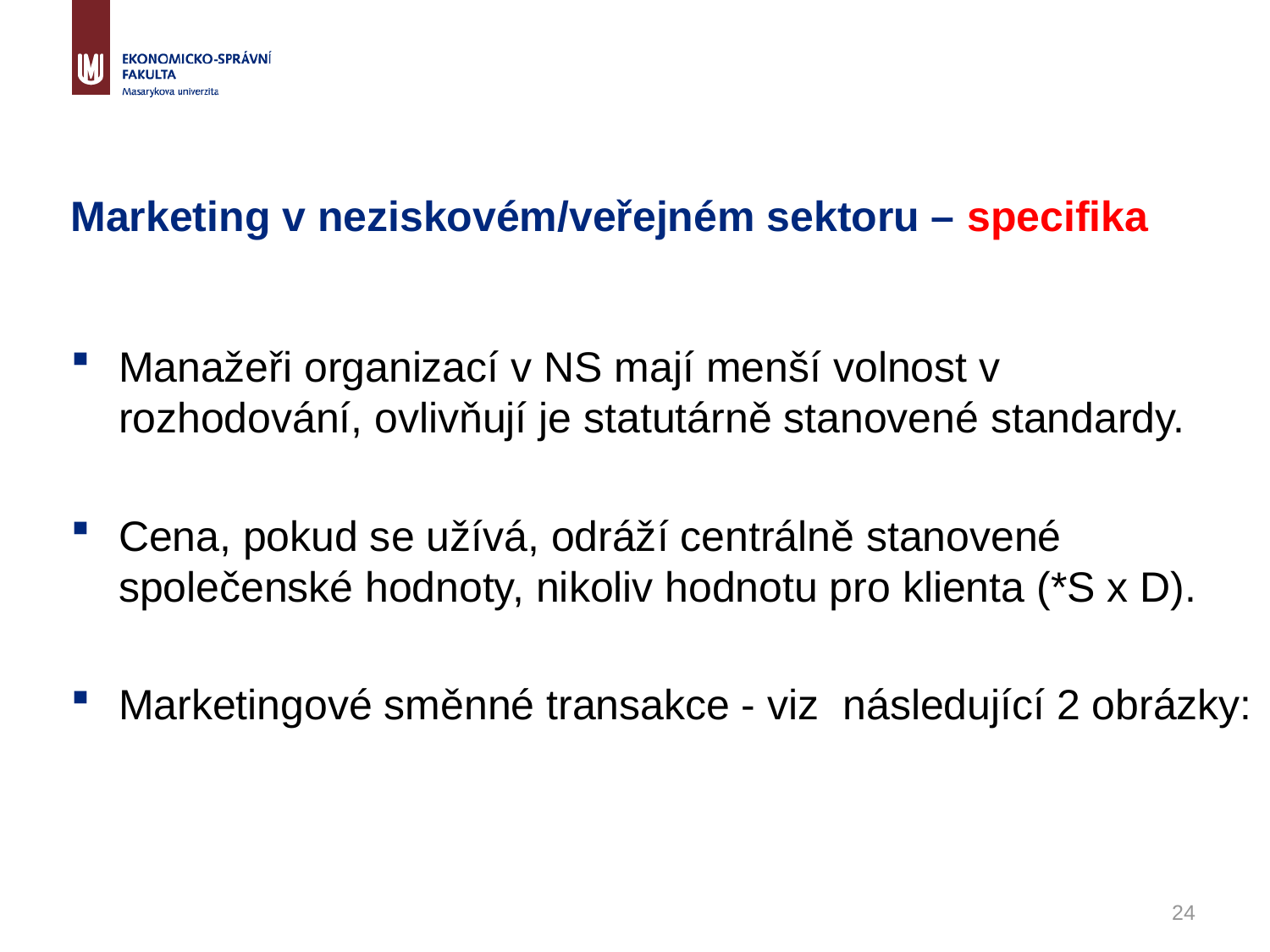

# Marketing v neziskovém/veřejném sektoru – specifika

Manažeři organizací v NS mají menší volnost v rozhodování, ovlivňují je statutárně stanovené standardy.

Cena, pokud se užívá, odráží centrálně stanovené společenské hodnoty, nikoliv hodnotu pro klienta (*S x D).

Marketingové směnné transakce - viz  následující 2 obrázky:
24